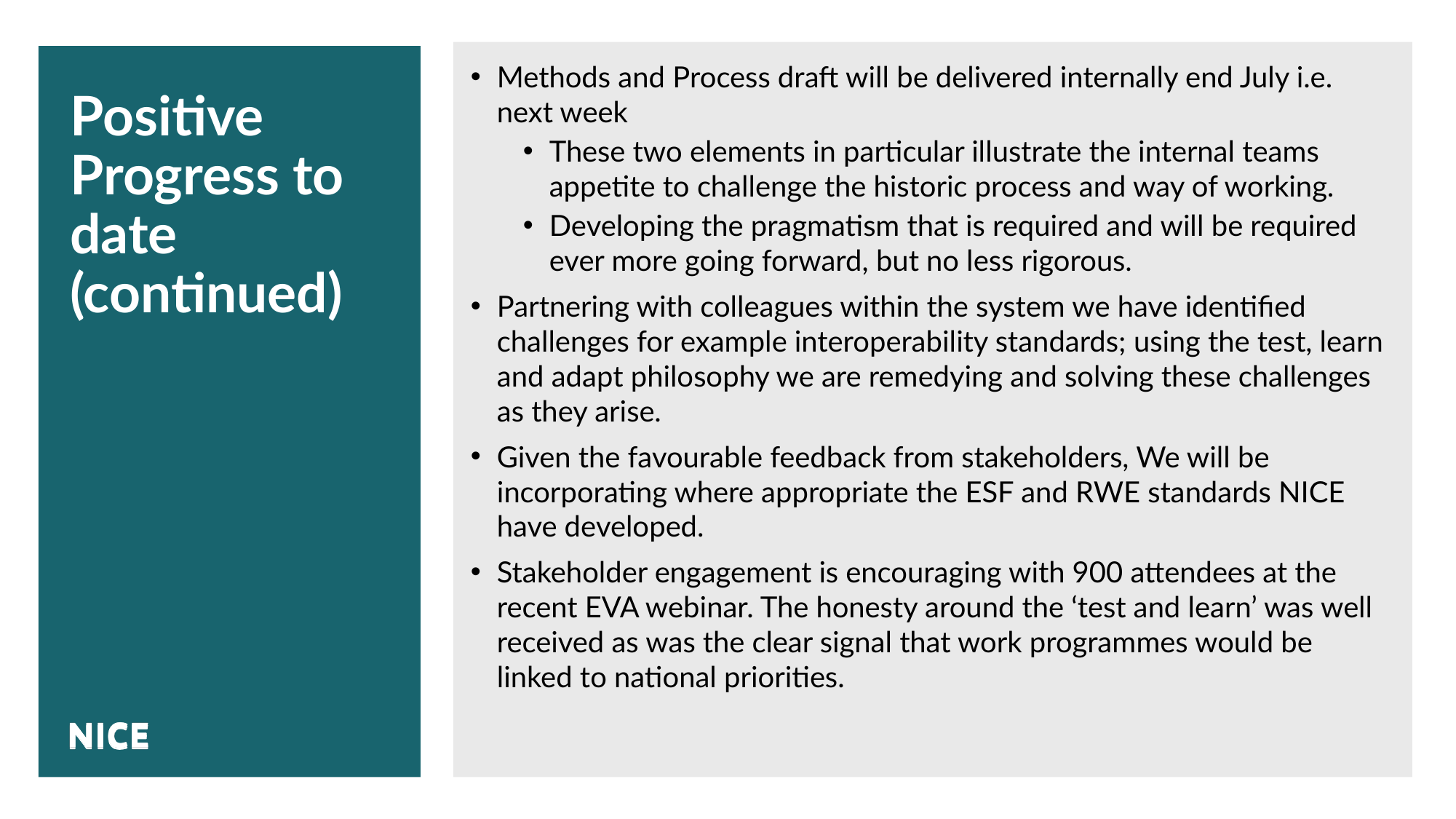

Methods and Process draft will be delivered internally end July i.e. next week
These two elements in particular illustrate the internal teams appetite to challenge the historic process and way of working.
Developing the pragmatism that is required and will be required ever more going forward, but no less rigorous.
Partnering with colleagues within the system we have identified challenges for example interoperability standards; using the test, learn and adapt philosophy we are remedying and solving these challenges as they arise.
Given the favourable feedback from stakeholders, We will be incorporating where appropriate the ESF and RWE standards NICE have developed.
Stakeholder engagement is encouraging with 900 attendees at the recent EVA webinar. The honesty around the ‘test and learn’ was well received as was the clear signal that work programmes would be linked to national priorities.

# Positive Progress to date (continued)